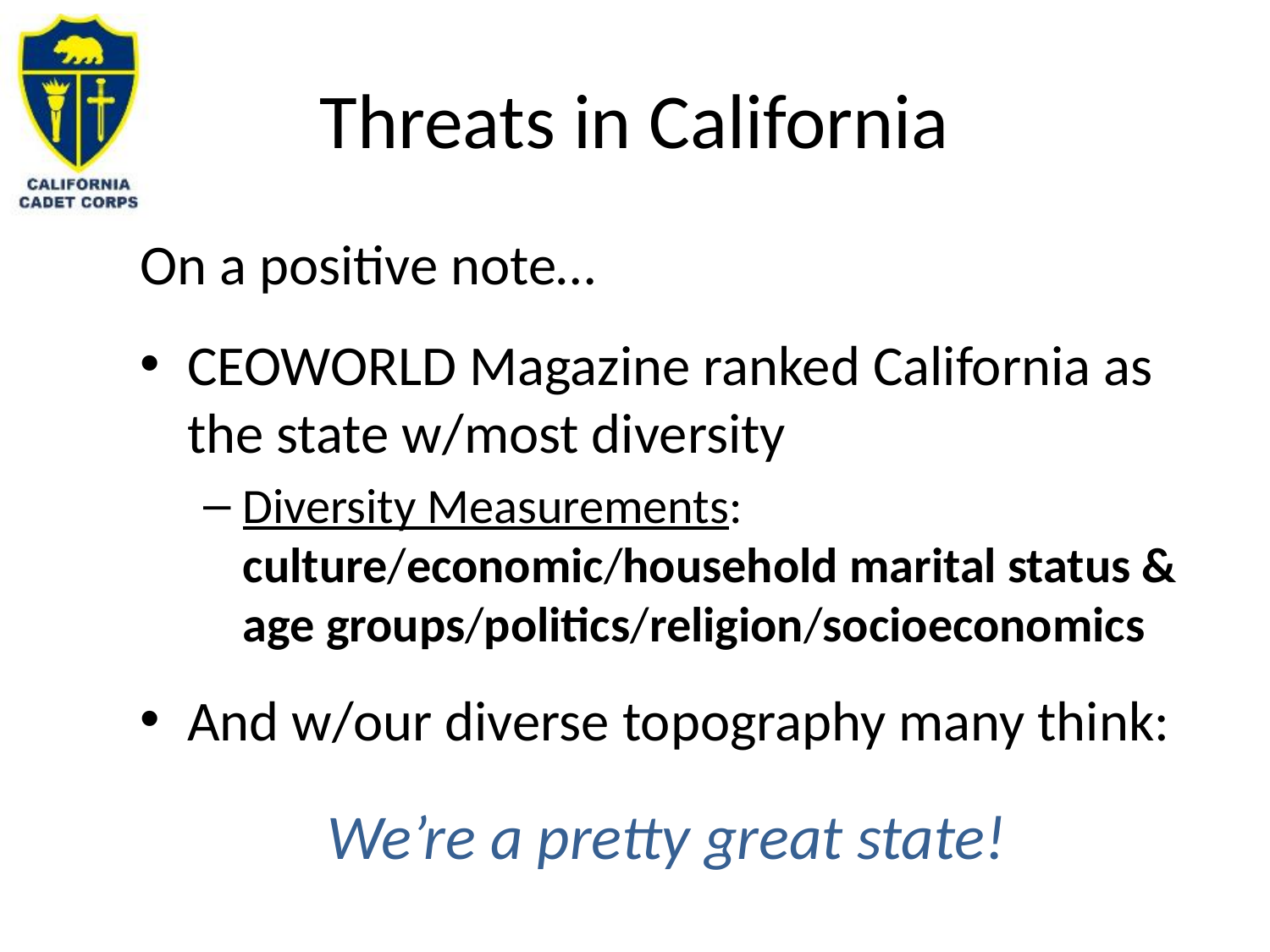

# Threats in California
On a positive note…
CEOWORLD Magazine ranked California as the state w/most diversity
Diversity Measurements: culture/economic/household marital status & age groups/politics/religion/socioeconomics
And w/our diverse topography many think:
We’re a pretty great state!